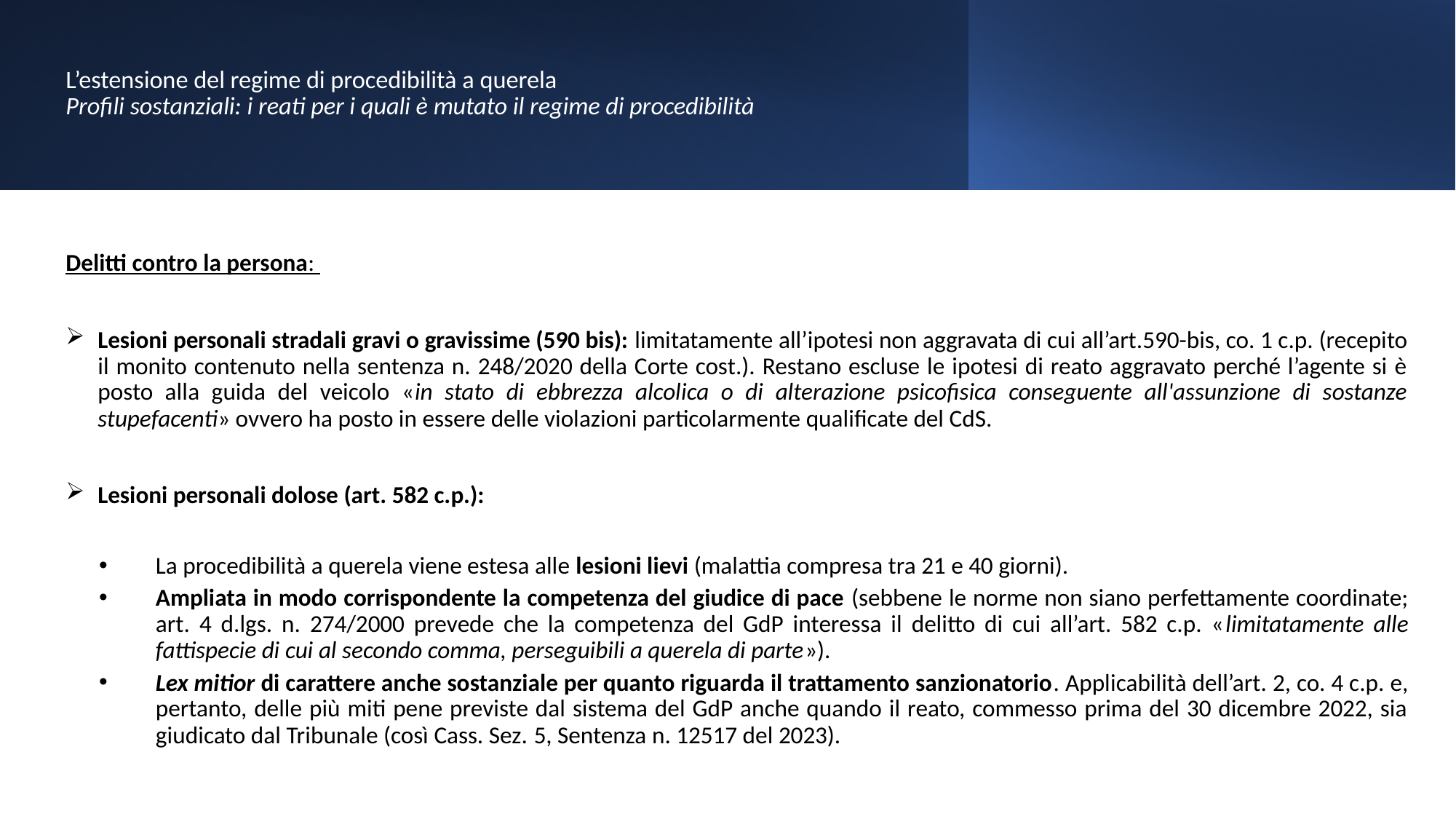

# L’estensione del regime di procedibilità a querela Profili sostanziali: i reati per i quali è mutato il regime di procedibilità

Delitti contro la persona:

Lesioni personali stradali gravi o gravissime (590 bis): limitatamente all’ipotesi non aggravata di cui all’art.590-bis, co. 1 c.p. (recepito il monito contenuto nella sentenza n. 248/2020 della Corte cost.). Restano escluse le ipotesi di reato aggravato perché l’agente si è posto alla guida del veicolo «in stato di ebbrezza alcolica o di alterazione psicofisica conseguente all'assunzione di sostanze stupefacenti» ovvero ha posto in essere delle violazioni particolarmente qualificate del CdS.

Lesioni personali dolose (art. 582 c.p.):

La procedibilità a querela viene estesa alle lesioni lievi (malattia compresa tra 21 e 40 giorni).
Ampliata in modo corrispondente la competenza del giudice di pace (sebbene le norme non siano perfettamente coordinate; art. 4 d.lgs. n. 274/2000 prevede che la competenza del GdP interessa il delitto di cui all’art. 582 c.p. «limitatamente alle fattispecie di cui al secondo comma, perseguibili a querela di parte»).
Lex mitior di carattere anche sostanziale per quanto riguarda il trattamento sanzionatorio. Applicabilità dell’art. 2, co. 4 c.p. e, pertanto, delle più miti pene previste dal sistema del GdP anche quando il reato, commesso prima del 30 dicembre 2022, sia giudicato dal Tribunale (così Cass. Sez. 5, Sentenza n. 12517 del 2023).